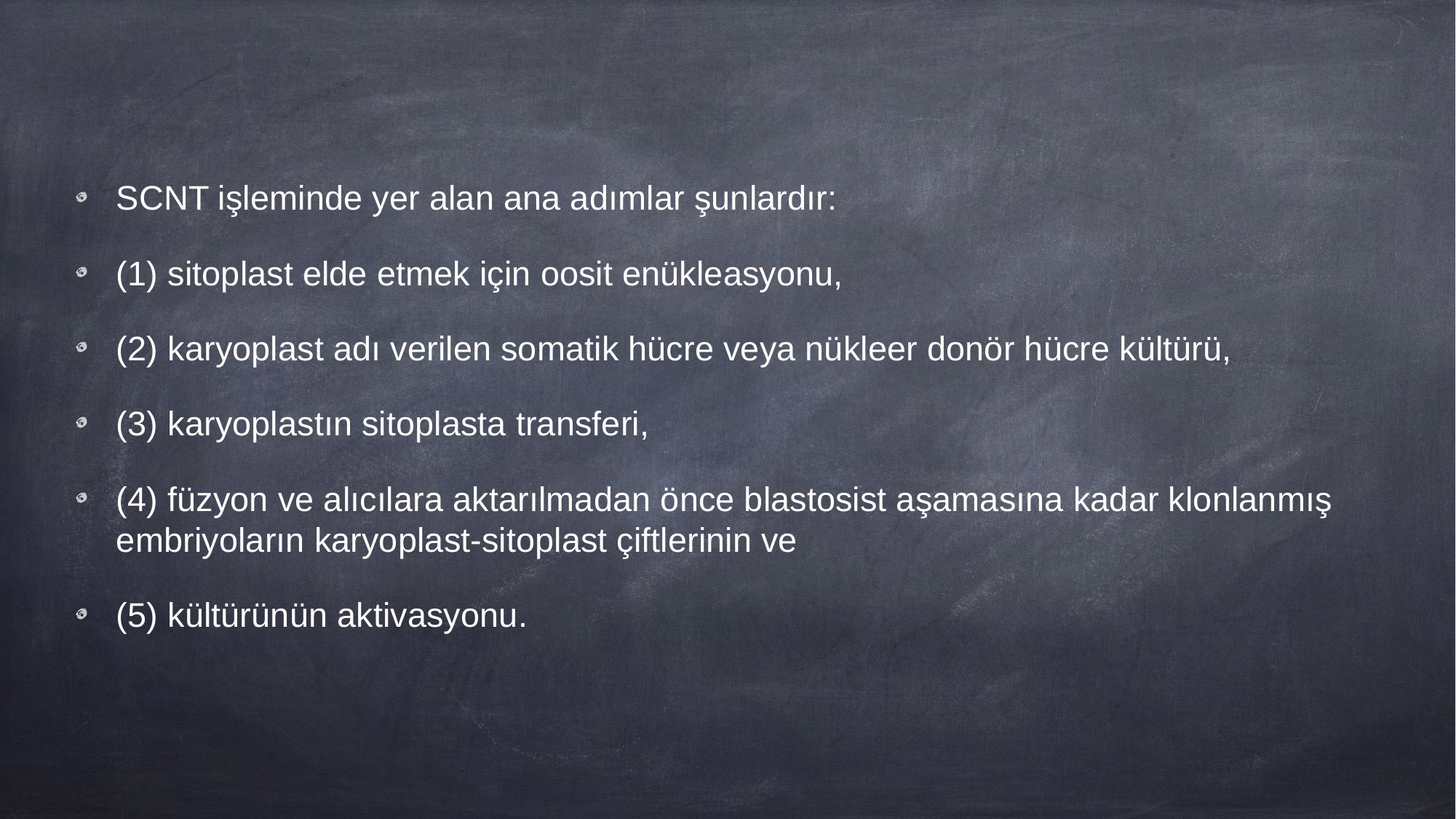

SCNT işleminde yer alan ana adımlar şunlardır:
(1) sitoplast elde etmek için oosit enükleasyonu,
(2) karyoplast adı verilen somatik hücre veya nükleer donör hücre kültürü,
(3) karyoplastın sitoplasta transferi,
(4) füzyon ve alıcılara aktarılmadan önce blastosist aşamasına kadar klonlanmış embriyoların karyoplast-sitoplast çiftlerinin ve
(5) kültürünün aktivasyonu.